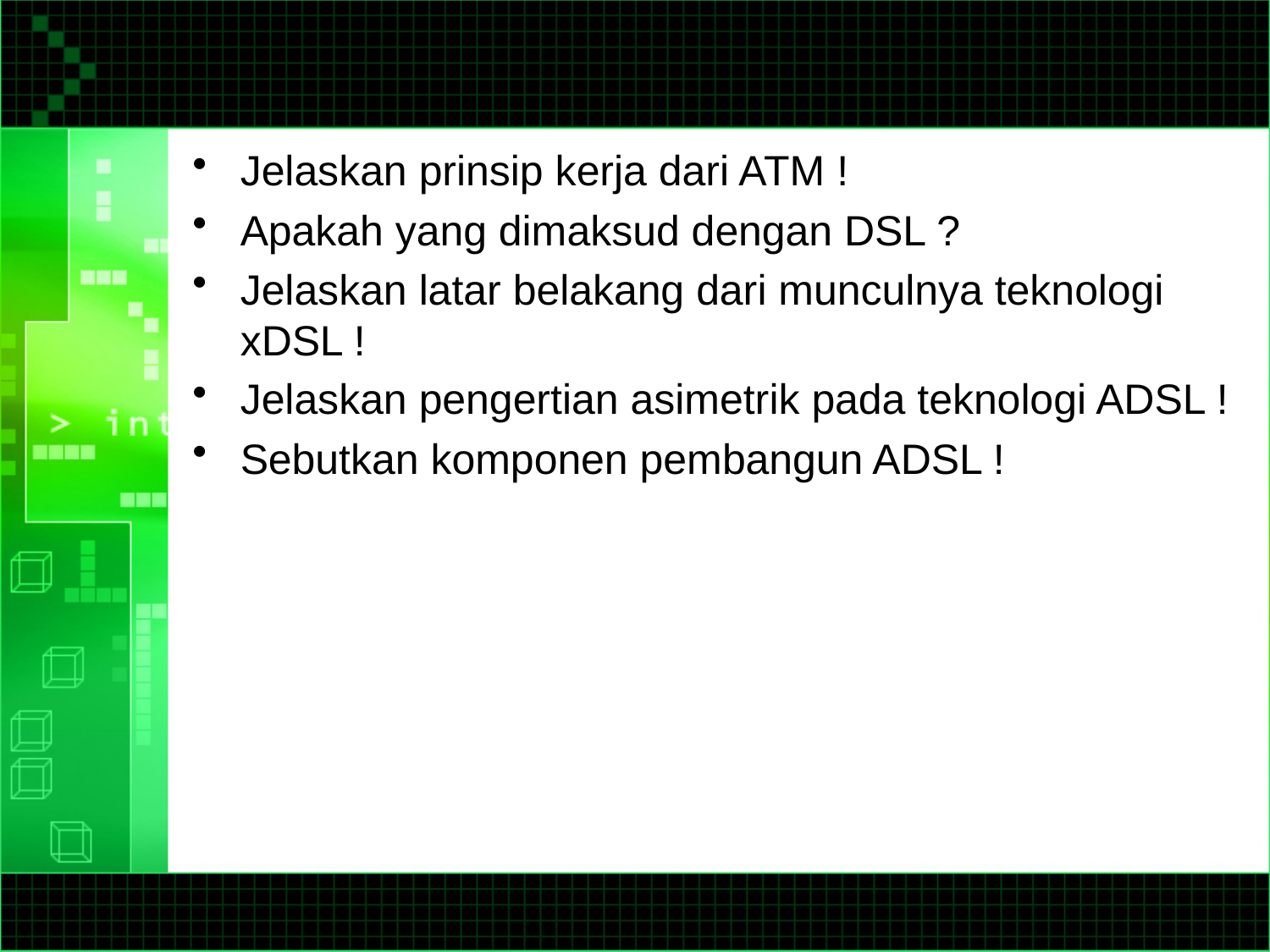

#
Jelaskan prinsip kerja dari ATM !
Apakah yang dimaksud dengan DSL ?
Jelaskan latar belakang dari munculnya teknologi xDSL !
Jelaskan pengertian asimetrik pada teknologi ADSL !
Sebutkan komponen pembangun ADSL !